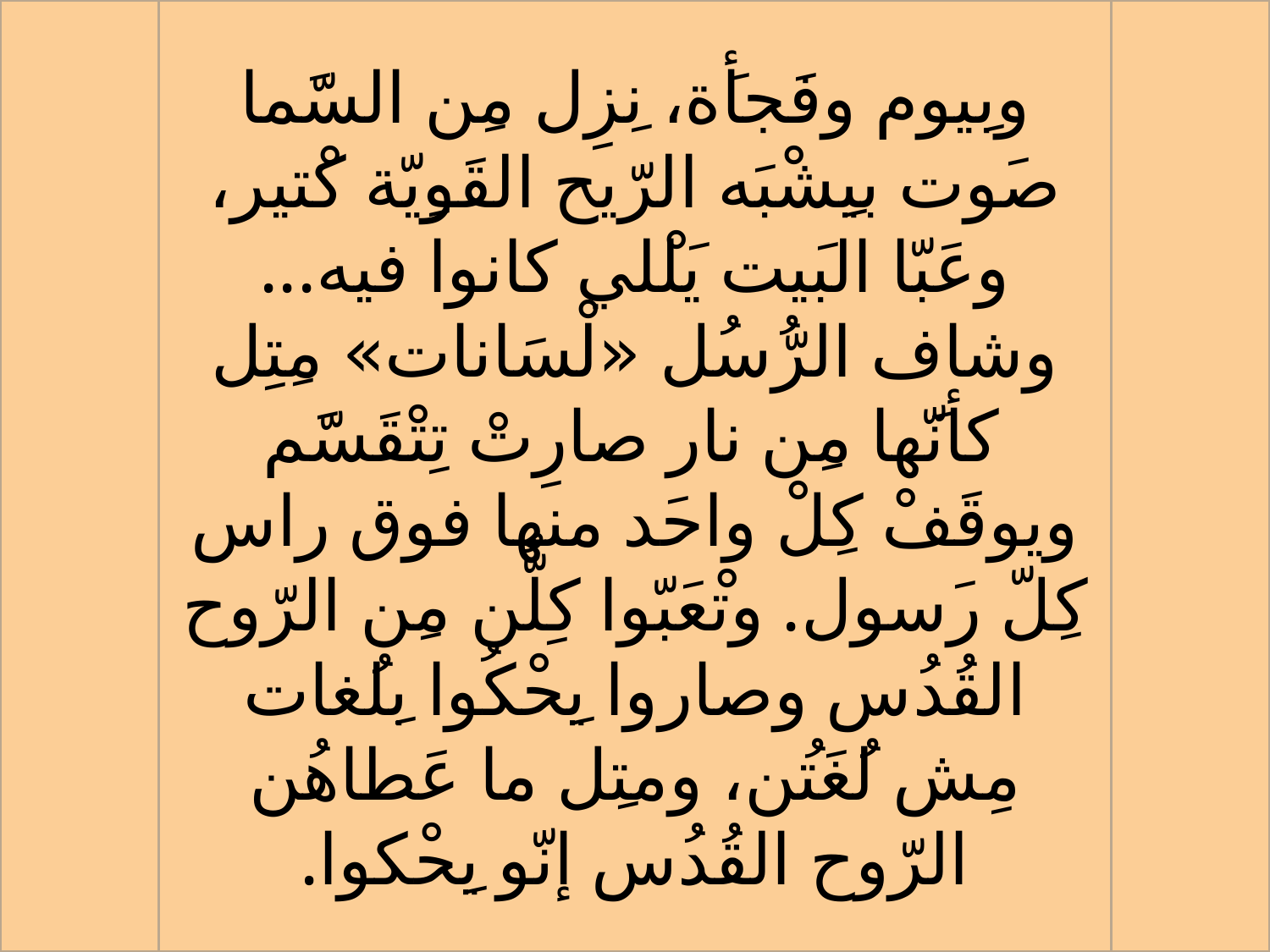

وبِيوم وفَجأَة، نِزِل مِن السَّما صَوت بيِشْبَه الرّيح القَوِيّة كْتير، وعَبّا البَيت يَلْلي كانوا فيه...
وشاف الرُّسُل «لْسَانات» مِتِل كأنَّها مِن نار صارِتْ تِتْقَسَّم ويوقَفْ كِلْ واحَد منها فوق راس كِلّ رَسول. وتْعَبّوا كِلُّن مِن الرّوح القُدُس وصاروا يِحْكُوا بِلُغات مِش لُغَتُن، ومتِل ما عَطاهُن الرّوح القُدُس إنّو يِحْكوا.
#